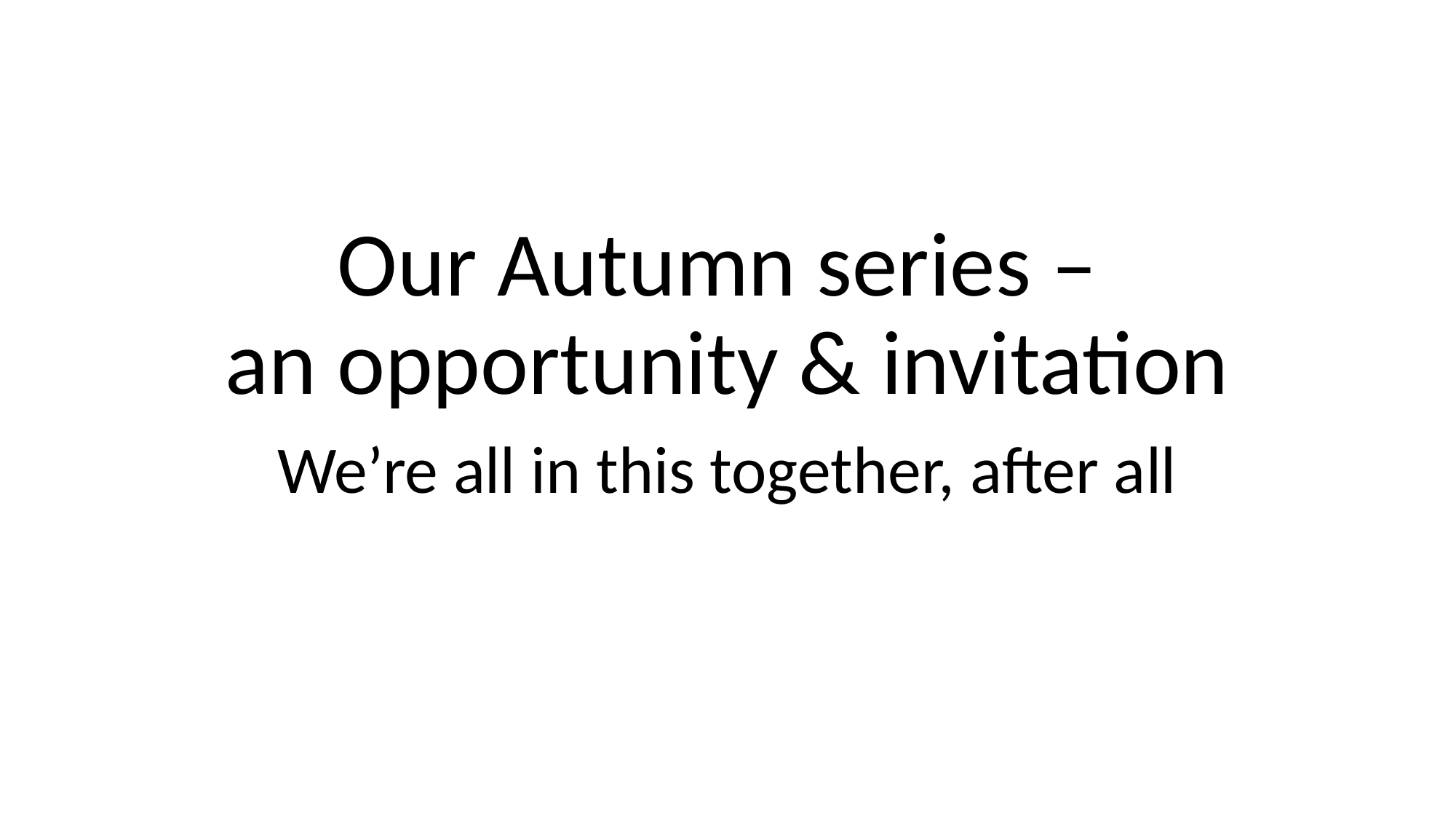

# Our Autumn series – an opportunity & invitation
We’re all in this together, after all